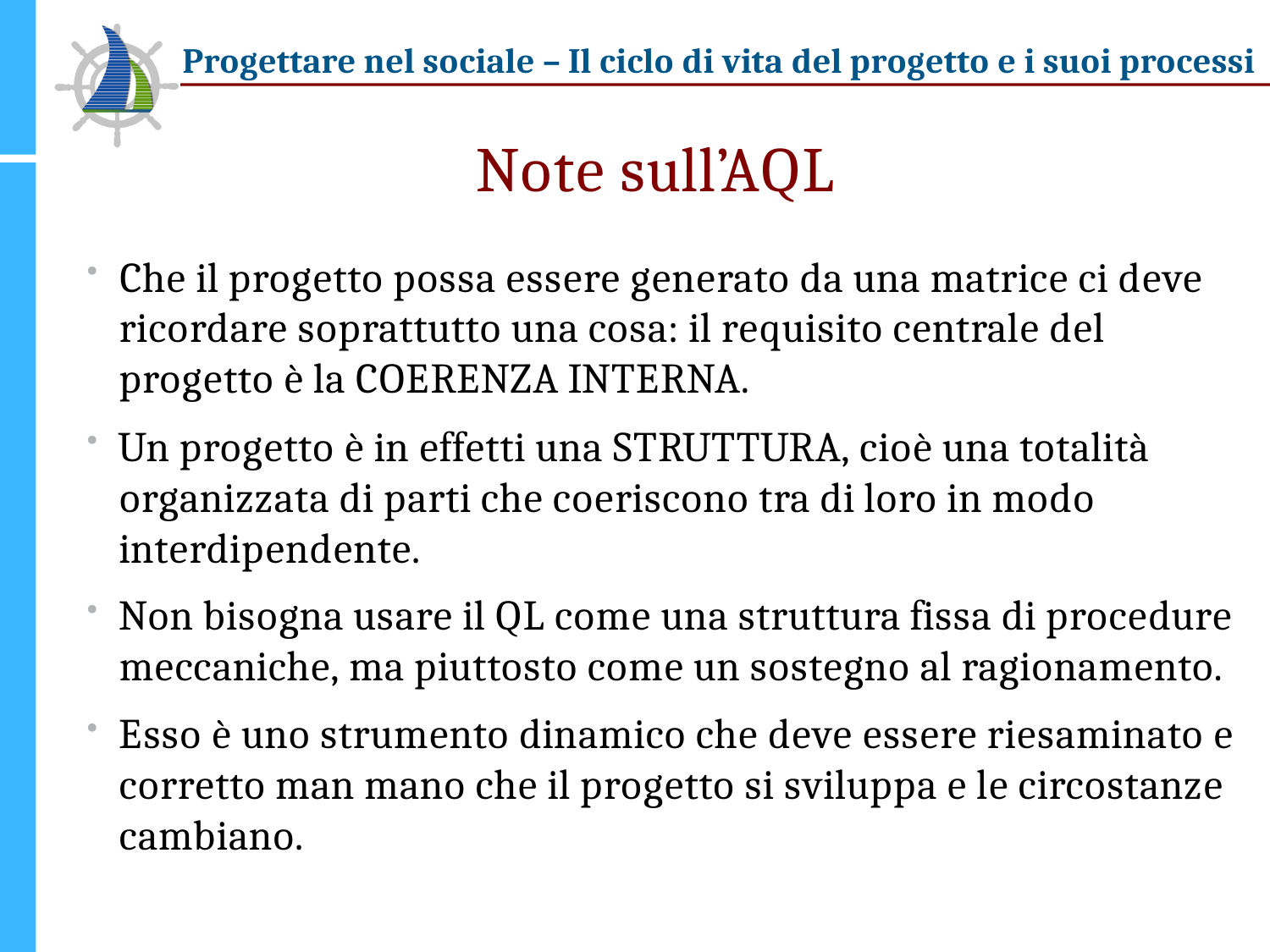

# Note sull’AQL
Che il progetto possa essere generato da una matrice ci deve ricordare soprattutto una cosa: il requisito centrale del progetto è la COERENZA INTERNA.
Un progetto è in effetti una STRUTTURA, cioè una totalità organizzata di parti che coeriscono tra di loro in modo interdipendente.
Non bisogna usare il QL come una struttura fissa di procedure meccaniche, ma piuttosto come un sostegno al ragionamento.
Esso è uno strumento dinamico che deve essere riesaminato e corretto man mano che il progetto si sviluppa e le circostanze cambiano.